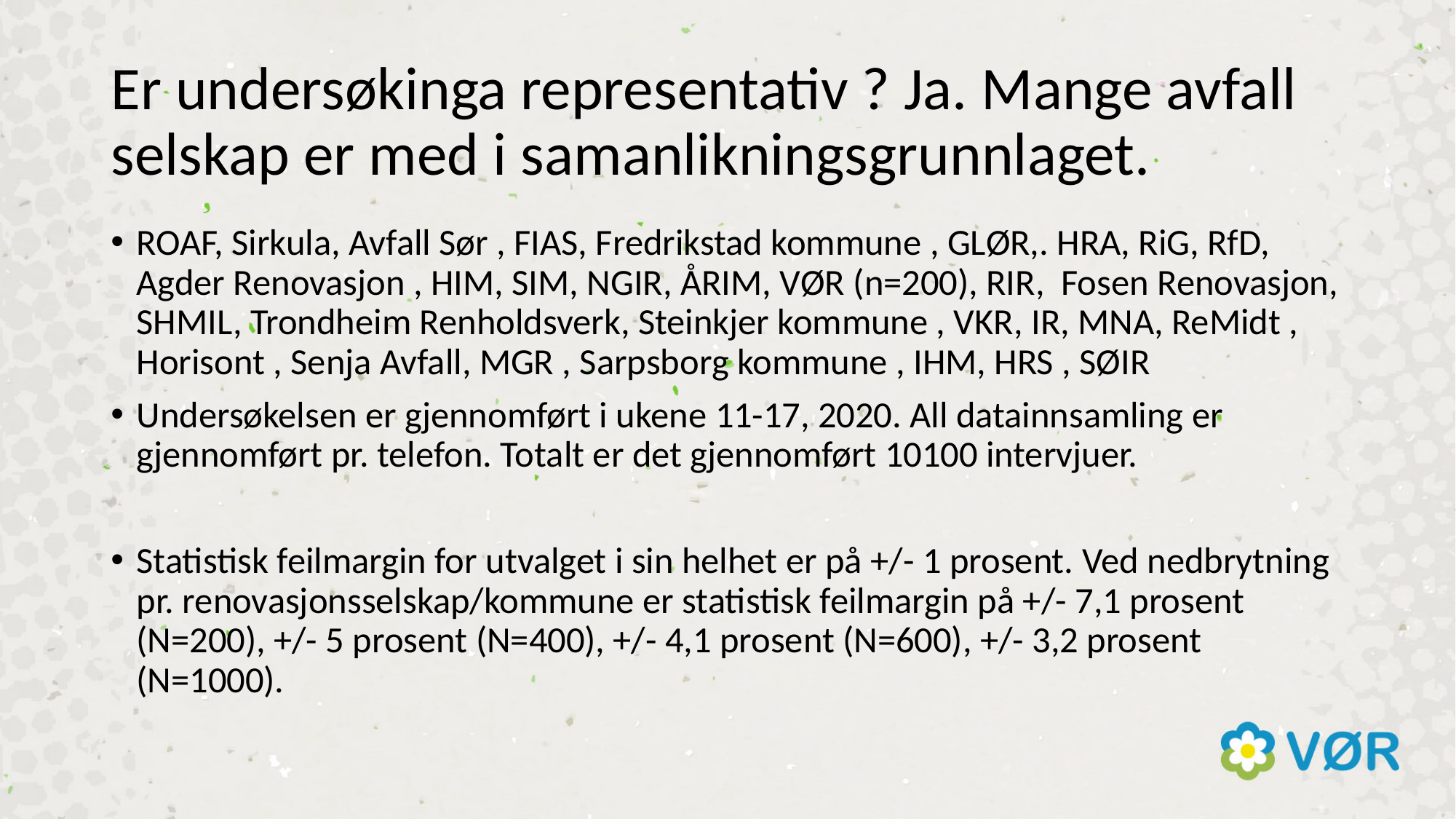

# Er undersøkinga representativ ? Ja. Mange avfall selskap er med i samanlikningsgrunnlaget.
ROAF, Sirkula, Avfall Sør , FIAS, Fredrikstad kommune , GLØR,. HRA, RiG, RfD, Agder Renovasjon , HIM, SIM, NGIR, ÅRIM, VØR (n=200), RIR,  Fosen Renovasjon, SHMIL, Trondheim Renholdsverk, Steinkjer kommune , VKR, IR, MNA, ReMidt , Horisont , Senja Avfall, MGR , Sarpsborg kommune , IHM, HRS , SØIR
Undersøkelsen er gjennomført i ukene 11-17, 2020. All datainnsamling er gjennomført pr. telefon. Totalt er det gjennomført 10100 intervjuer.

Statistisk feilmargin for utvalget i sin helhet er på +/- 1 prosent. Ved nedbrytning pr. renovasjonsselskap/kommune er statistisk feilmargin på +/- 7,1 prosent (N=200), +/- 5 prosent (N=400), +/- 4,1 prosent (N=600), +/- 3,2 prosent (N=1000).